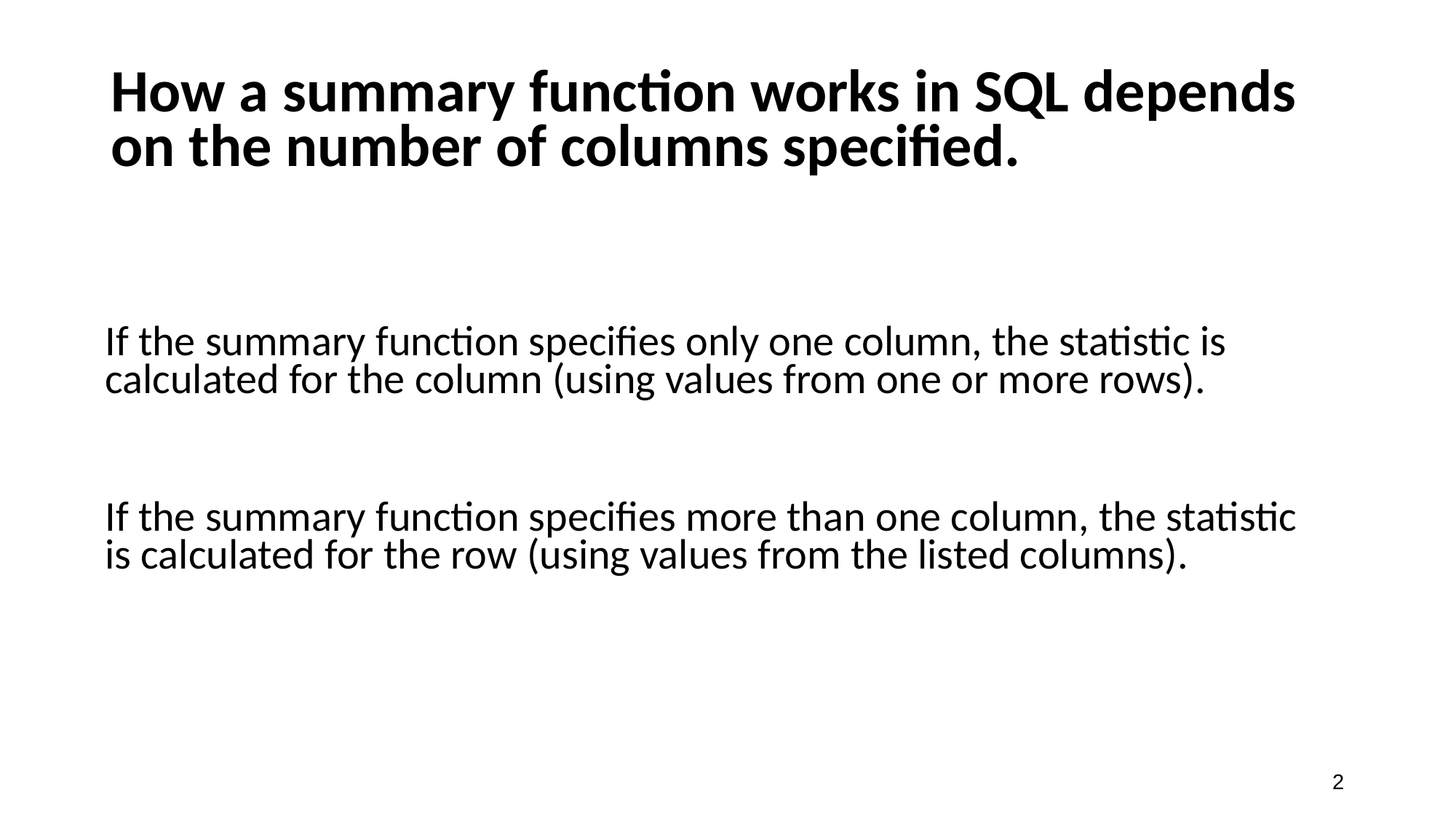

# How a summary function works in SQL depends on the number of columns specified.
If the summary function specifies only one column, the statistic is calculated for the column (using values from one or more rows).

If the summary function specifies more than one column, the statistic is calculated for the row (using values from the listed columns).

2